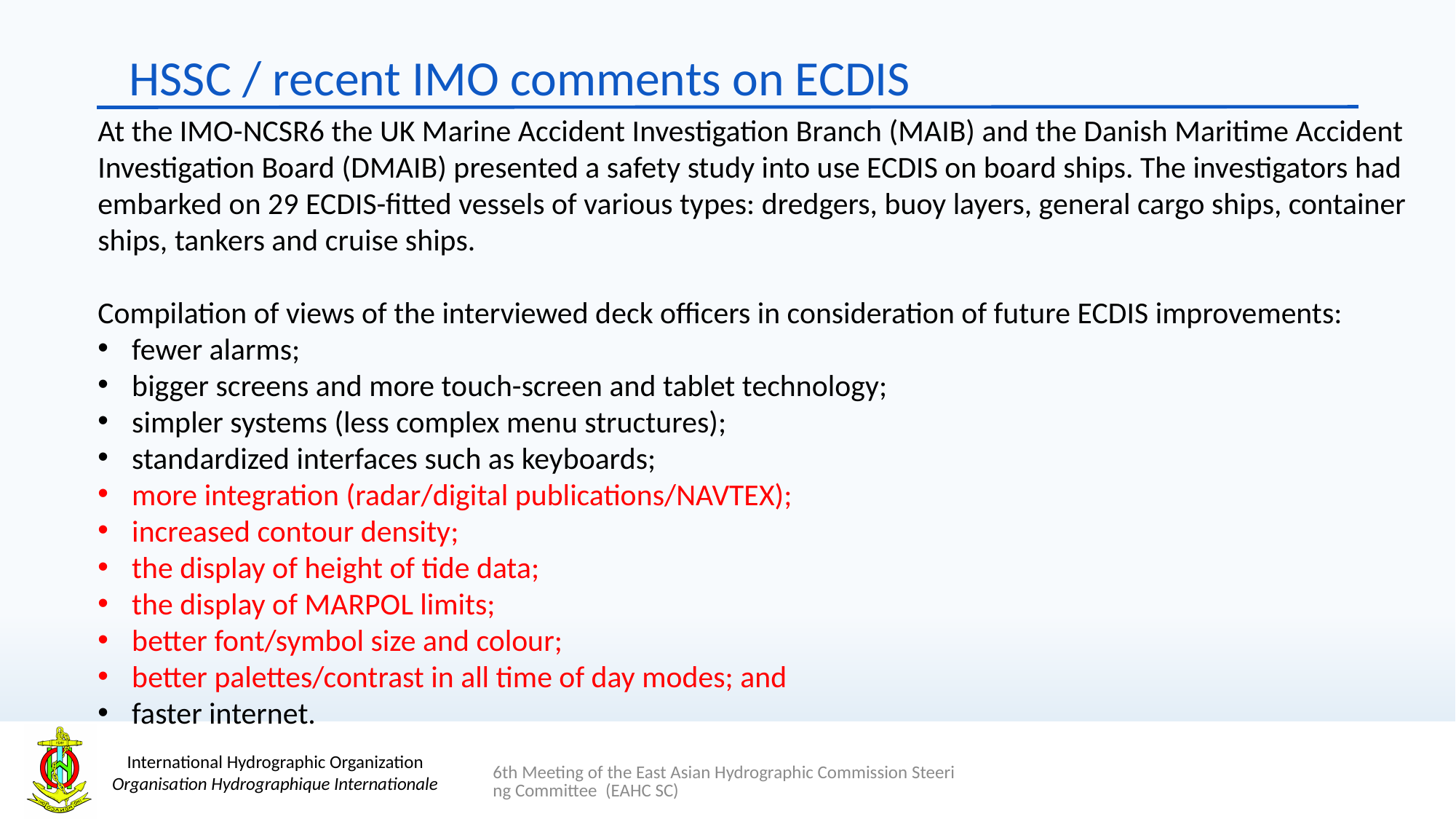

HSSC / recent IMO comments on ECDIS
At the IMO-NCSR6 the UK Marine Accident Investigation Branch (MAIB) and the Danish Maritime Accident Investigation Board (DMAIB) presented a safety study into use ECDIS on board ships. The investigators had embarked on 29 ECDIS-fitted vessels of various types: dredgers, buoy layers, general cargo ships, container ships, tankers and cruise ships.

Compilation of views of the interviewed deck officers in consideration of future ECDIS improvements:
fewer alarms;
bigger screens and more touch-screen and tablet technology;
simpler systems (less complex menu structures);
standardized interfaces such as keyboards;
more integration (radar/digital publications/NAVTEX);
increased contour density;
the display of height of tide data;
the display of MARPOL limits;
better font/symbol size and colour;
better palettes/contrast in all time of day modes; and
faster internet.

6th Meeting of the East Asian Hydrographic Commission Steering Committee  (EAHC SC)